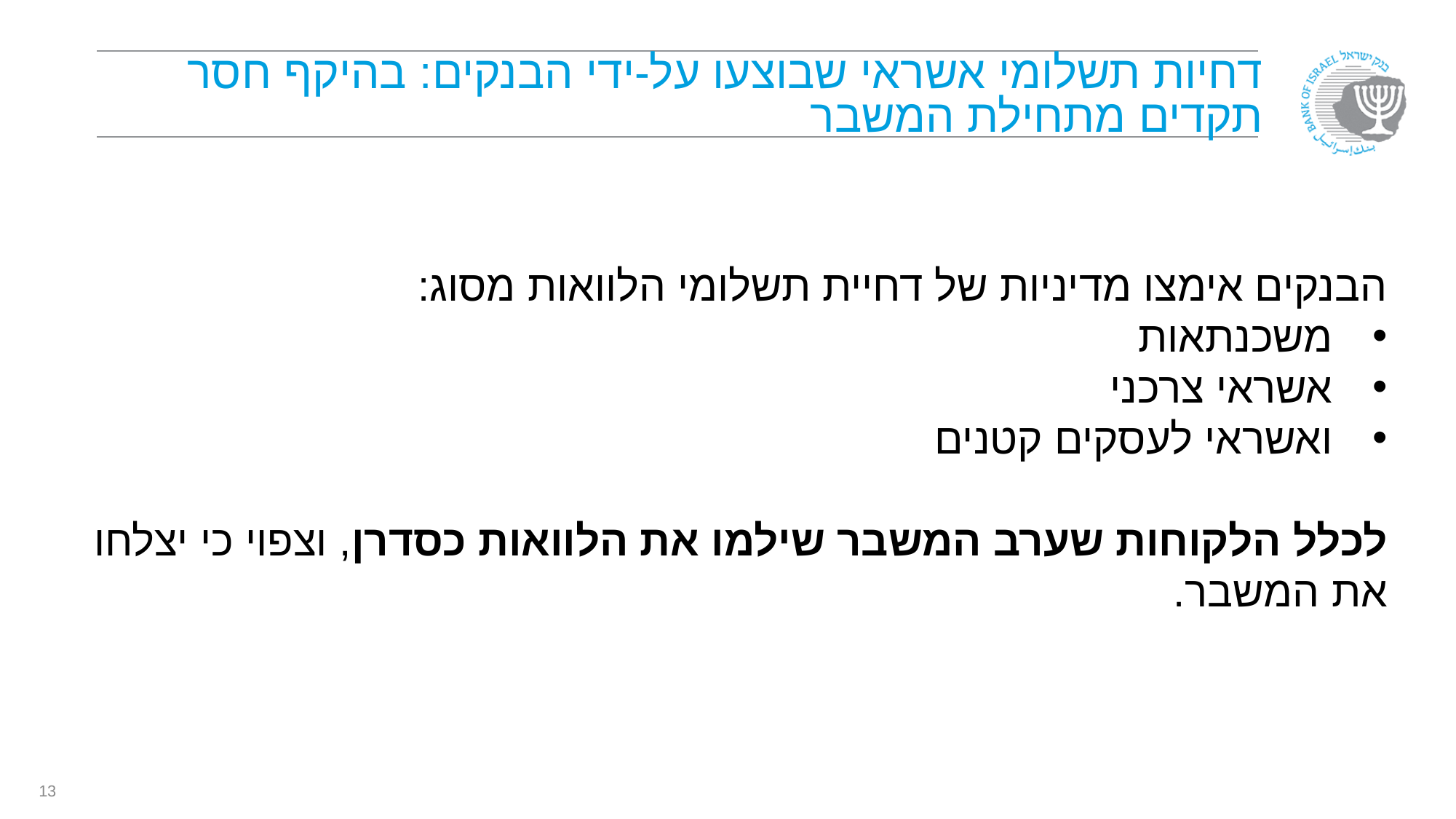

# דחיות תשלומי אשראי שבוצעו על-ידי הבנקים: בהיקף חסר תקדים מתחילת המשבר

הבנקים אימצו מדיניות של דחיית תשלומי הלוואות מסוג:
משכנתאות
אשראי צרכני
ואשראי לעסקים קטנים

לכלל הלקוחות שערב המשבר שילמו את הלוואות כסדרן, וצפוי כי יצלחו את המשבר.
13